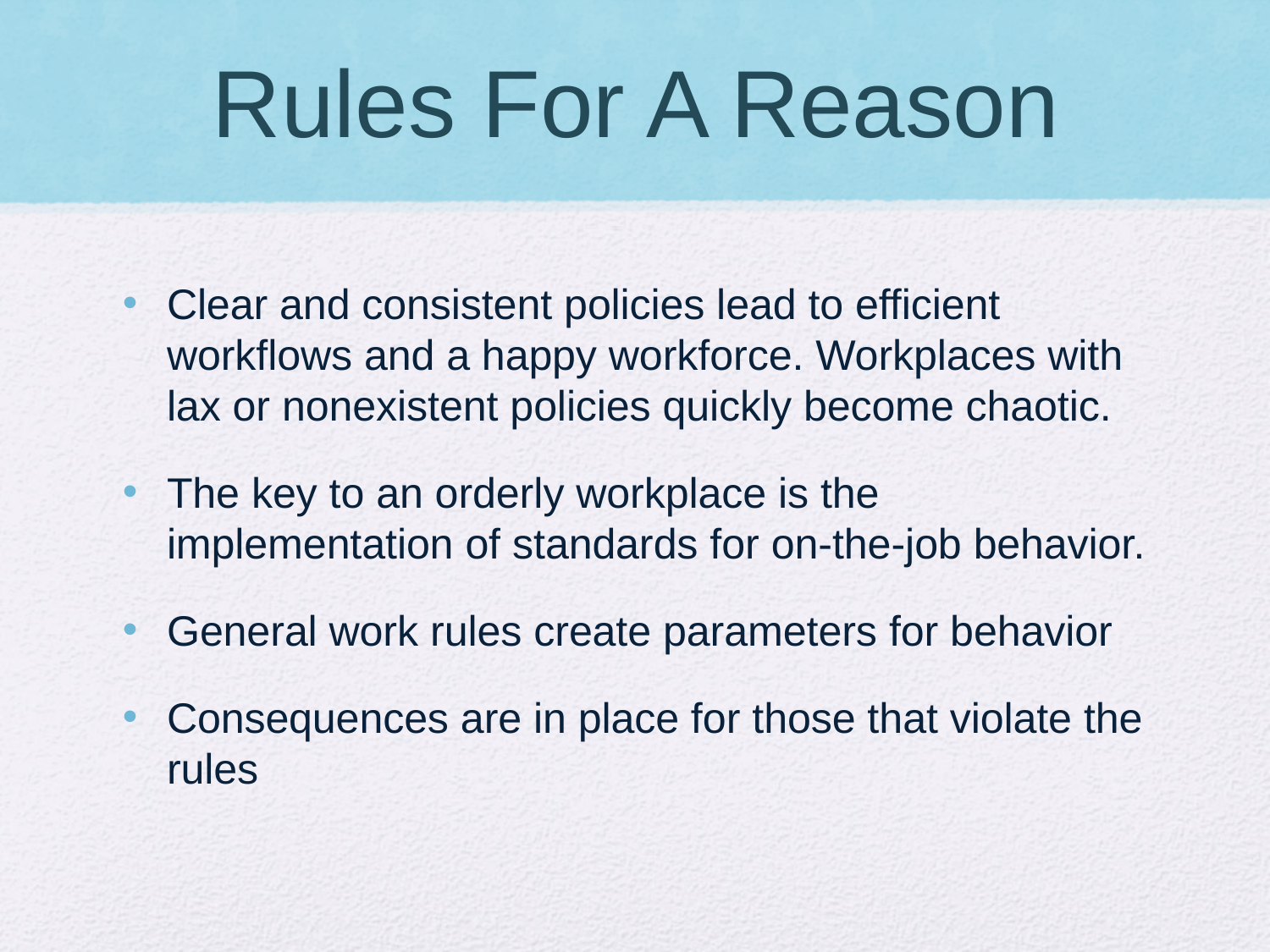

# Rules For A Reason
Clear and consistent policies lead to efficient workflows and a happy workforce. Workplaces with lax or nonexistent policies quickly become chaotic.
The key to an orderly workplace is the implementation of standards for on-the-job behavior.
General work rules create parameters for behavior
Consequences are in place for those that violate the rules